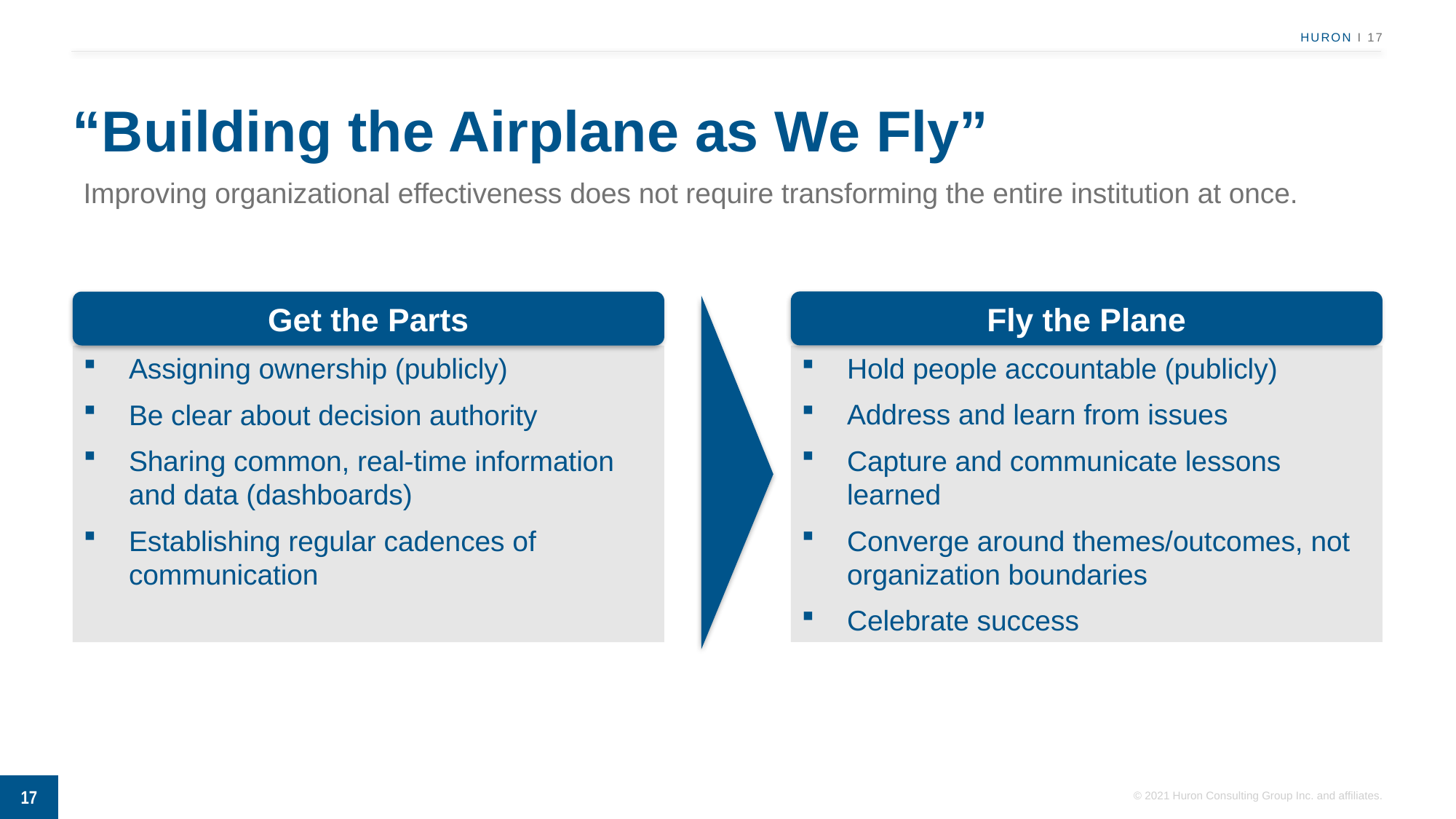

# “Building the Airplane as We Fly”
Improving organizational effectiveness does not require transforming the entire institution at once.
Fly the Plane
Get the Parts
Hold people accountable (publicly)
Address and learn from issues
Capture and communicate lessons learned
Converge around themes/outcomes, not organization boundaries
Celebrate success
Assigning ownership (publicly)
Be clear about decision authority
Sharing common, real-time information and data (dashboards)
Establishing regular cadences of communication

17
17